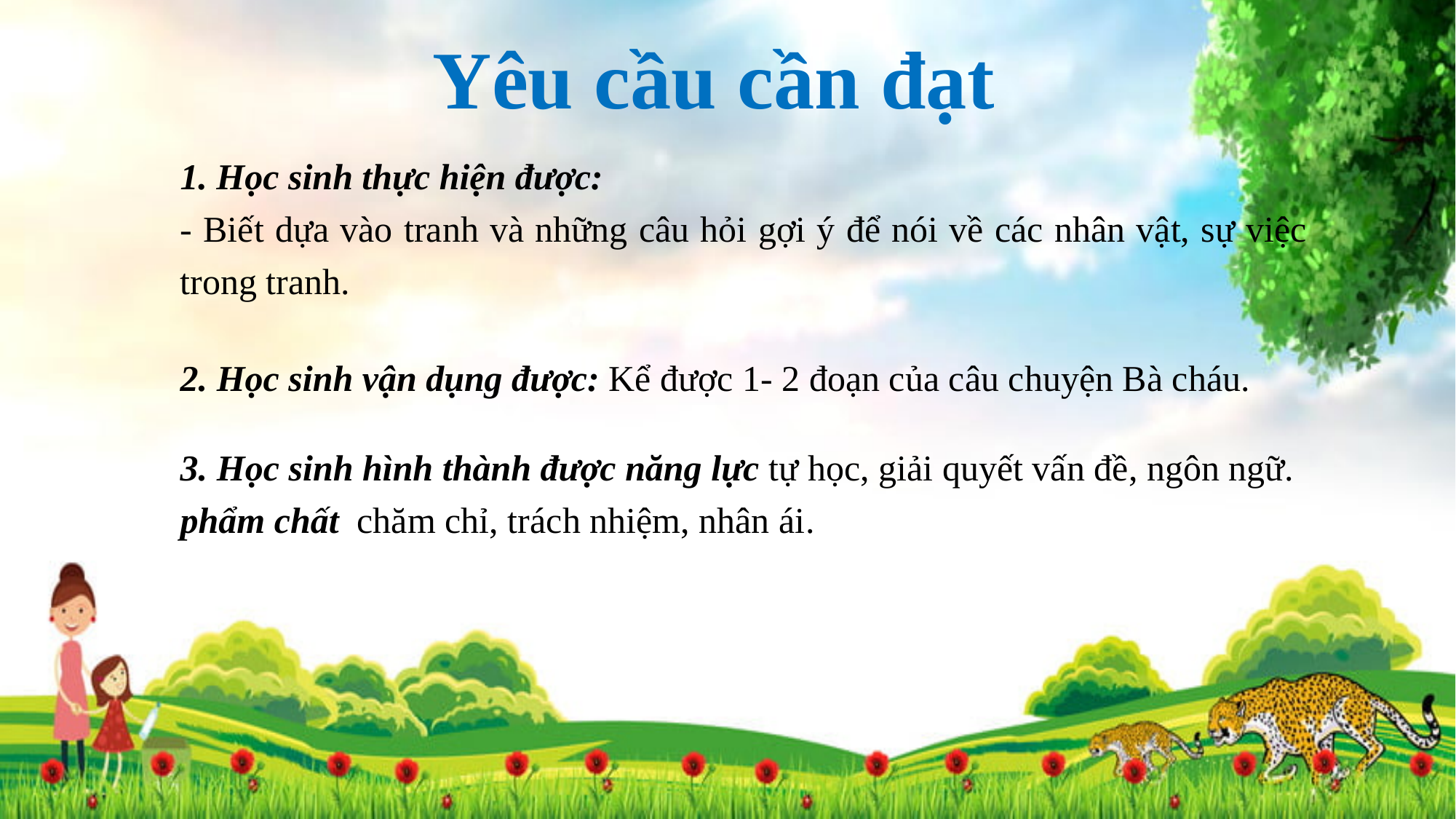

Yêu cầu cần đạt
1. Học sinh thực hiện được:
- Biết dựa vào tranh và những câu hỏi gợi ý để nói về các nhân vật, sự việc trong tranh.
2. Học sinh vận dụng được: Kể được 1- 2 đoạn của câu chuyện Bà cháu.

3. Học sinh hình thành được năng lực tự học, giải quyết vấn đề, ngôn ngữ. phẩm chất  chăm chỉ, trách nhiệm, nhân ái.